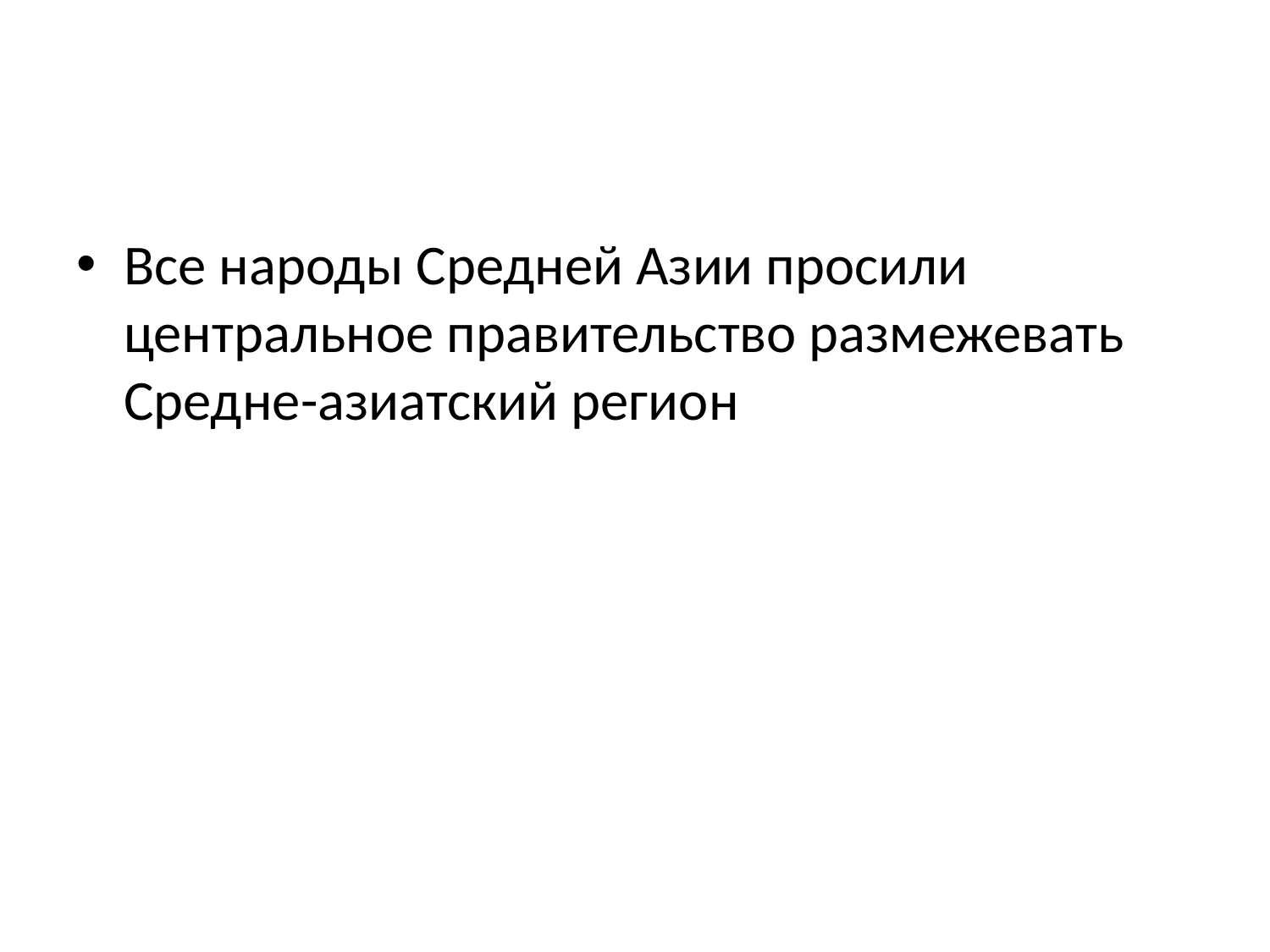

#
Все народы Средней Азии просили центральное правительство размежевать Средне-азиатский регион